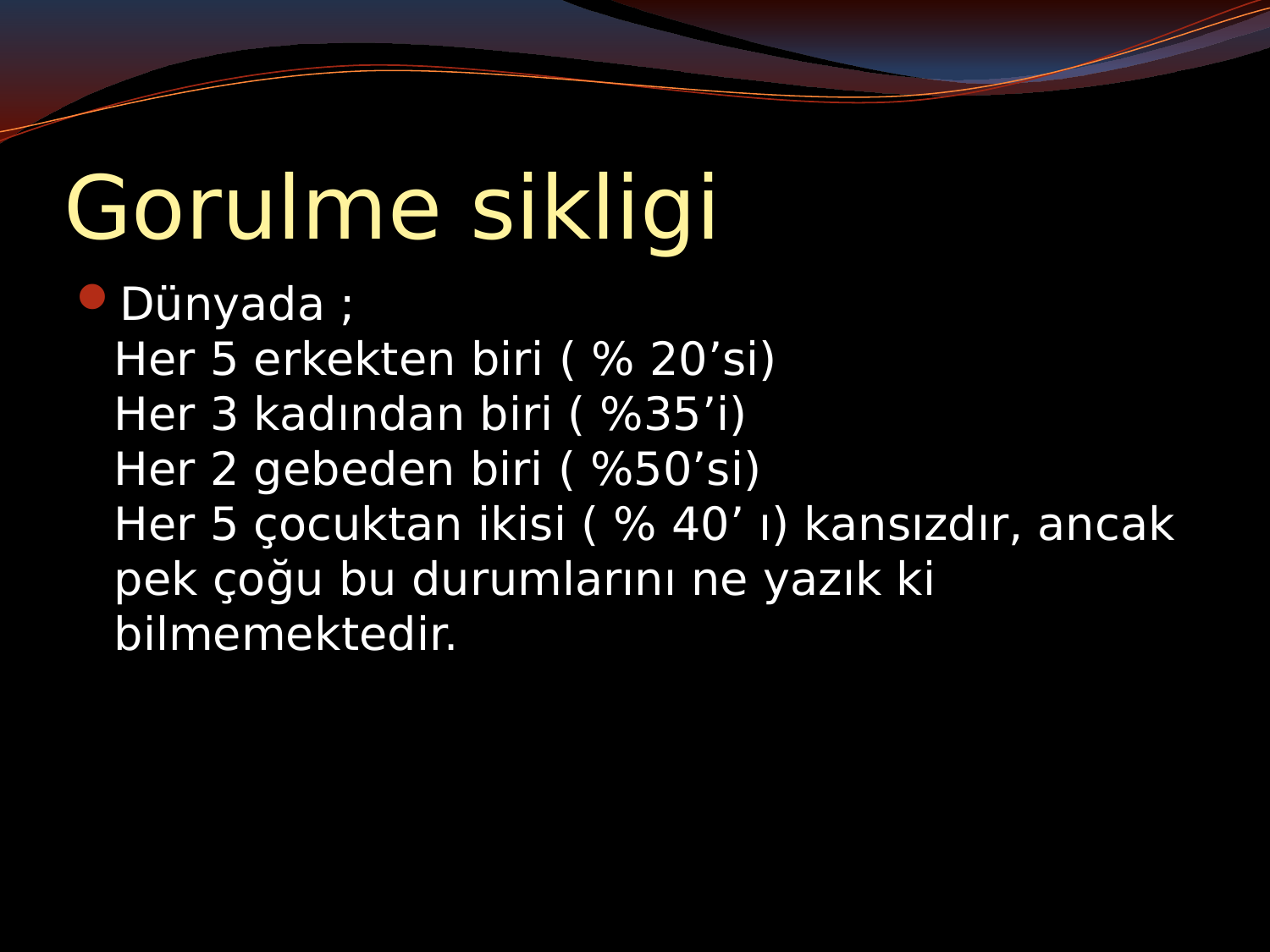

# Gorulme sikligi
Dünyada ;
Her 5 erkekten biri ( % 20’si)
Her 3 kadından biri ( %35’i)
Her 2 gebeden biri ( %50’si)
Her 5 çocuktan ikisi ( % 40’ ı) kansızdır, ancak pek çoğu bu durumlarını ne yazık ki bilmemektedir.